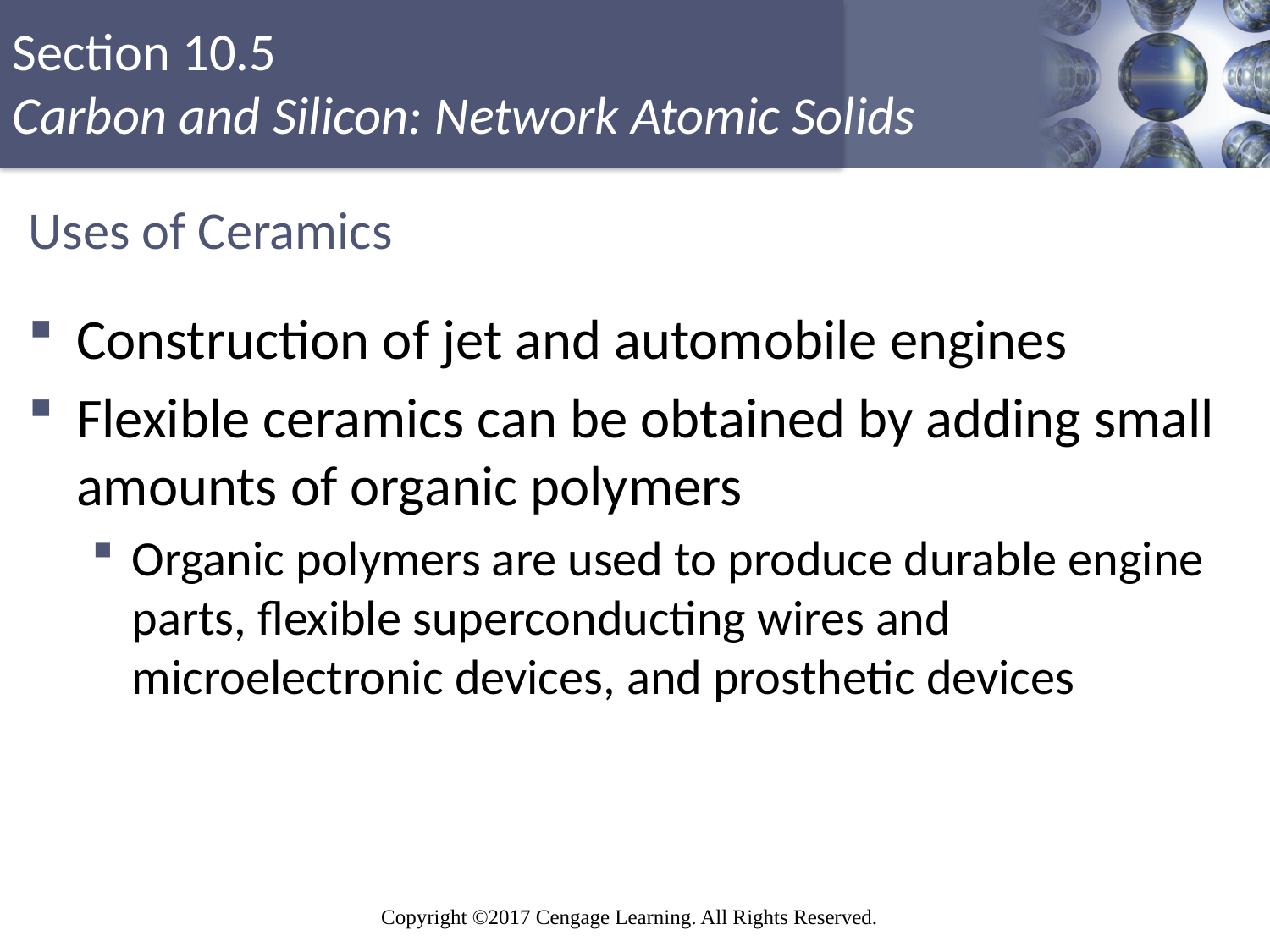

# Uses of Ceramics
Construction of jet and automobile engines
Flexible ceramics can be obtained by adding small amounts of organic polymers
Organic polymers are used to produce durable engine parts, flexible superconducting wires and microelectronic devices, and prosthetic devices